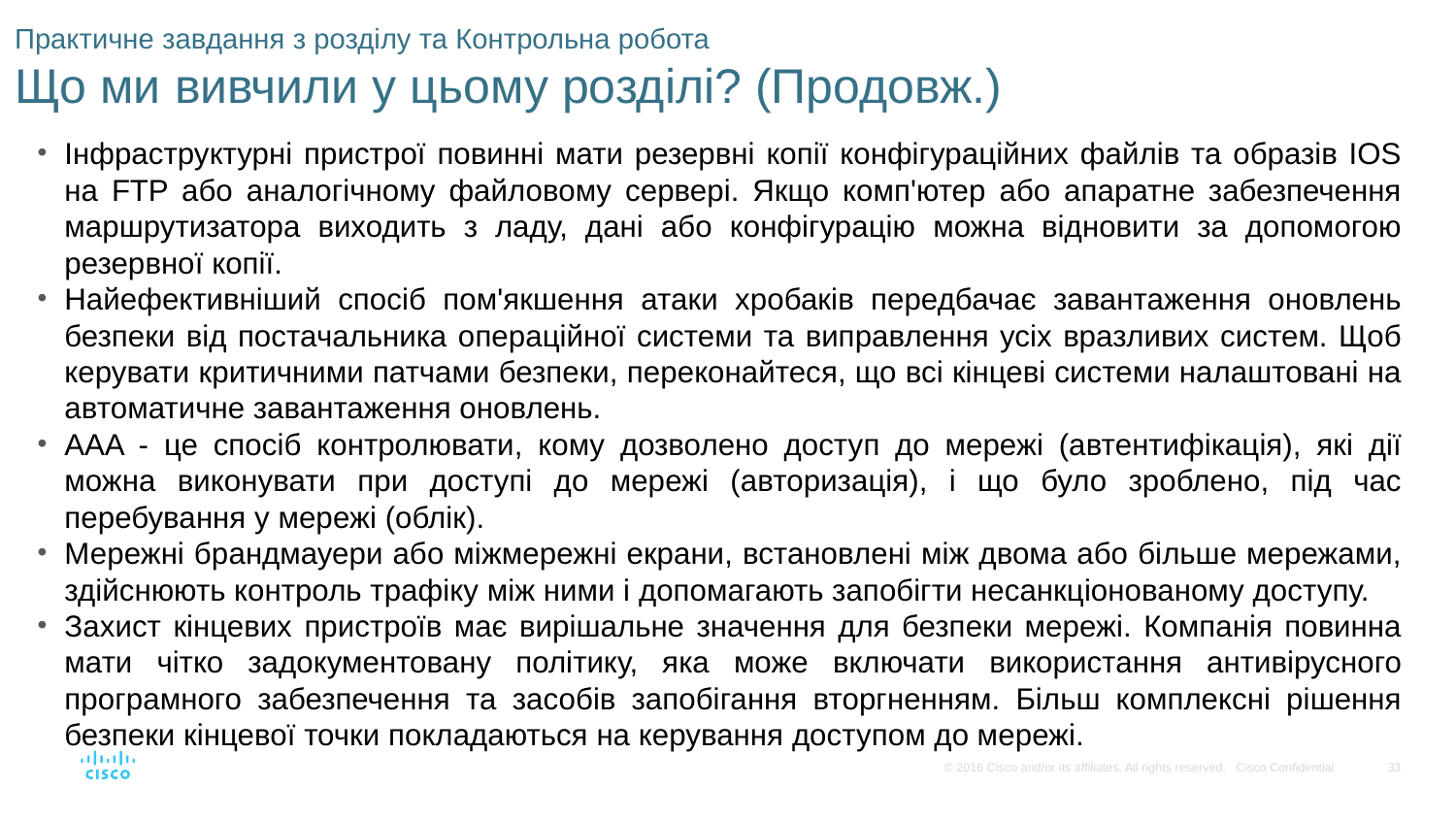

# Практичне завдання з розділу та Контрольна робота Що ми вивчили у цьому розділі? (Продовж.)
Інфраструктурні пристрої повинні мати резервні копії конфігураційних файлів та образів IOS на FTP або аналогічному файловому сервері. Якщо комп'ютер або апаратне забезпечення маршрутизатора виходить з ладу, дані або конфігурацію можна відновити за допомогою резервної копії.
Найефективніший спосіб пом'якшення атаки хробаків передбачає завантаження оновлень безпеки від постачальника операційної системи та виправлення усіх вразливих систем. Щоб керувати критичними патчами безпеки, переконайтеся, що всі кінцеві системи налаштовані на автоматичне завантаження оновлень.
AAA - це спосіб контролювати, кому дозволено доступ до мережі (автентифікація), які дії можна виконувати при доступі до мережі (авторизація), і що було зроблено, під час перебування у мережі (облік).
Мережні брандмауери або міжмережні екрани, встановлені між двома або більше мережами, здійснюють контроль трафіку між ними і допомагають запобігти несанкціонованому доступу.
Захист кінцевих пристроїв має вирішальне значення для безпеки мережі. Компанія повинна мати чітко задокументовану політику, яка може включати використання антивірусного програмного забезпечення та засобів запобігання вторгненням. Більш комплексні рішення безпеки кінцевої точки покладаються на керування доступом до мережі.